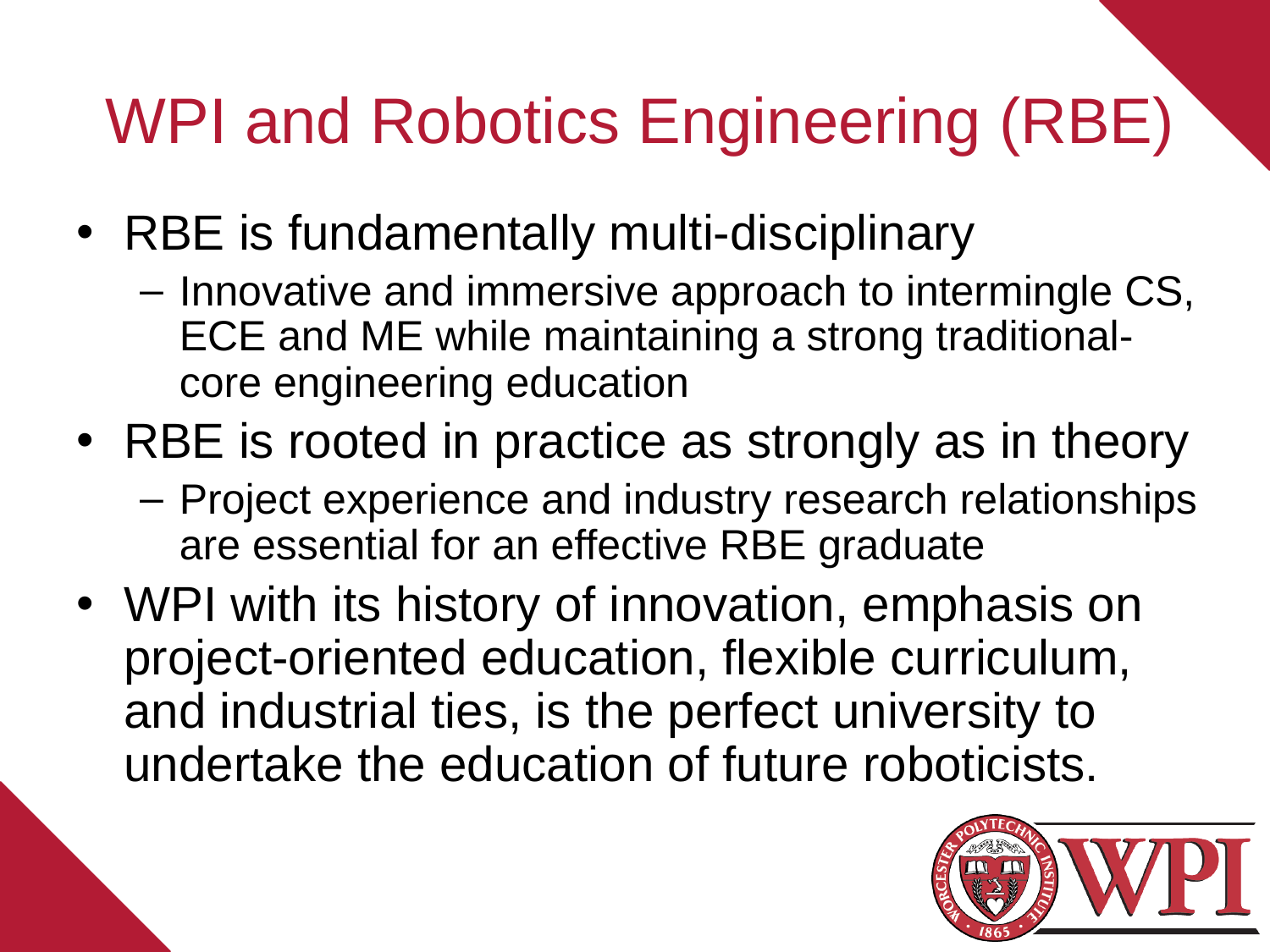

# WPI and Robotics Engineering (RBE)
RBE is fundamentally multi-disciplinary
Innovative and immersive approach to intermingle CS, ECE and ME while maintaining a strong traditional-core engineering education
RBE is rooted in practice as strongly as in theory
Project experience and industry research relationships are essential for an effective RBE graduate
WPI with its history of innovation, emphasis on project-oriented education, flexible curriculum, and industrial ties, is the perfect university to undertake the education of future roboticists.